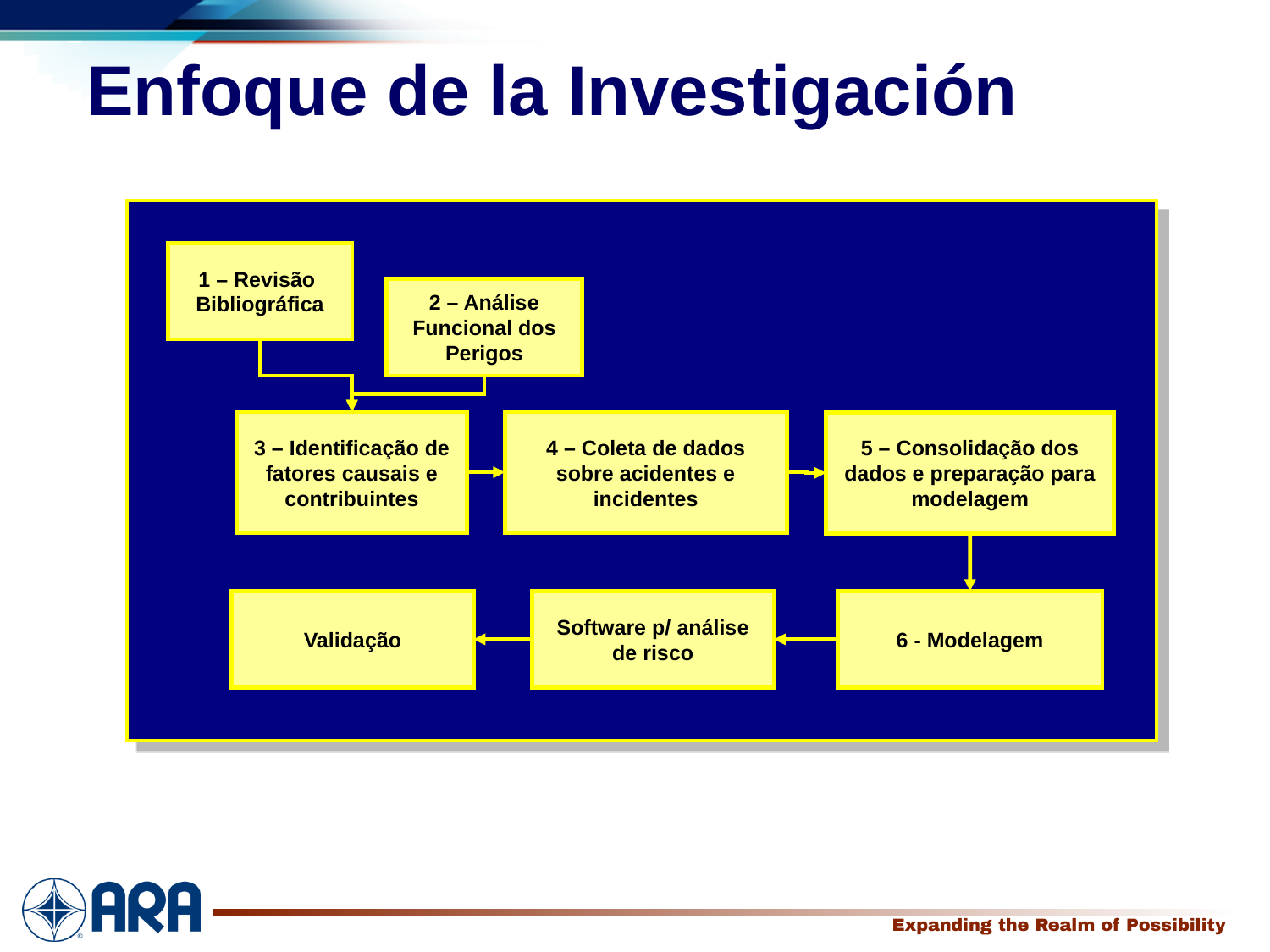

# Enfoque de la Investigación

1 – Revisão
Bibliográfica
2 – Análise Funcional dos Perigos
3 – Identificação de fatores causais e contribuintes
4 – Coleta de dados sobre acidentes e incidentes
5 – Consolidação dos dados e preparação para modelagem
Validação
Software p/ análise de risco
6 - Modelagem